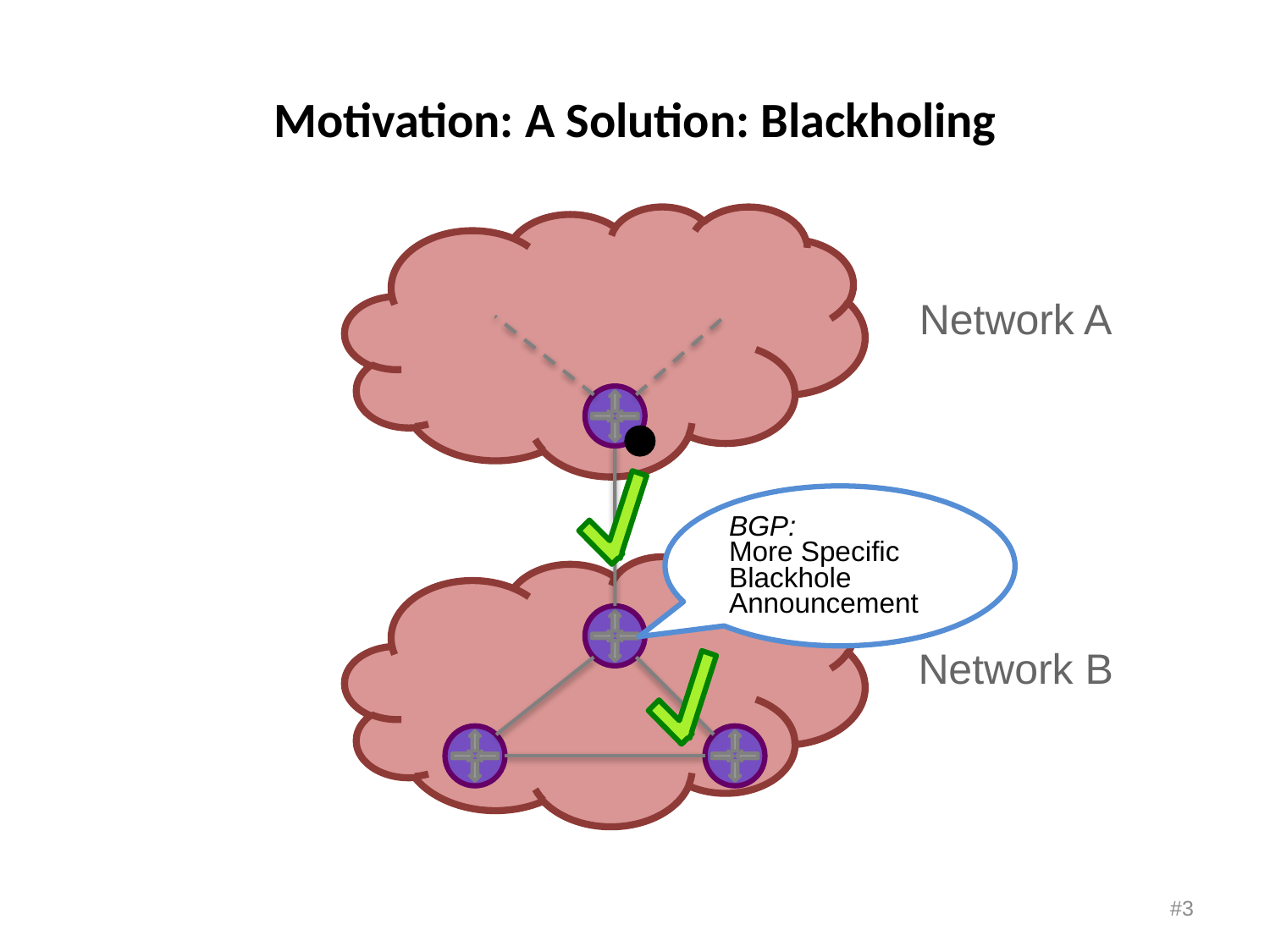

# Motivation: A Solution: Blackholing

Network A

BGP:
More Specific Blackhole Announcement

Network B

#3